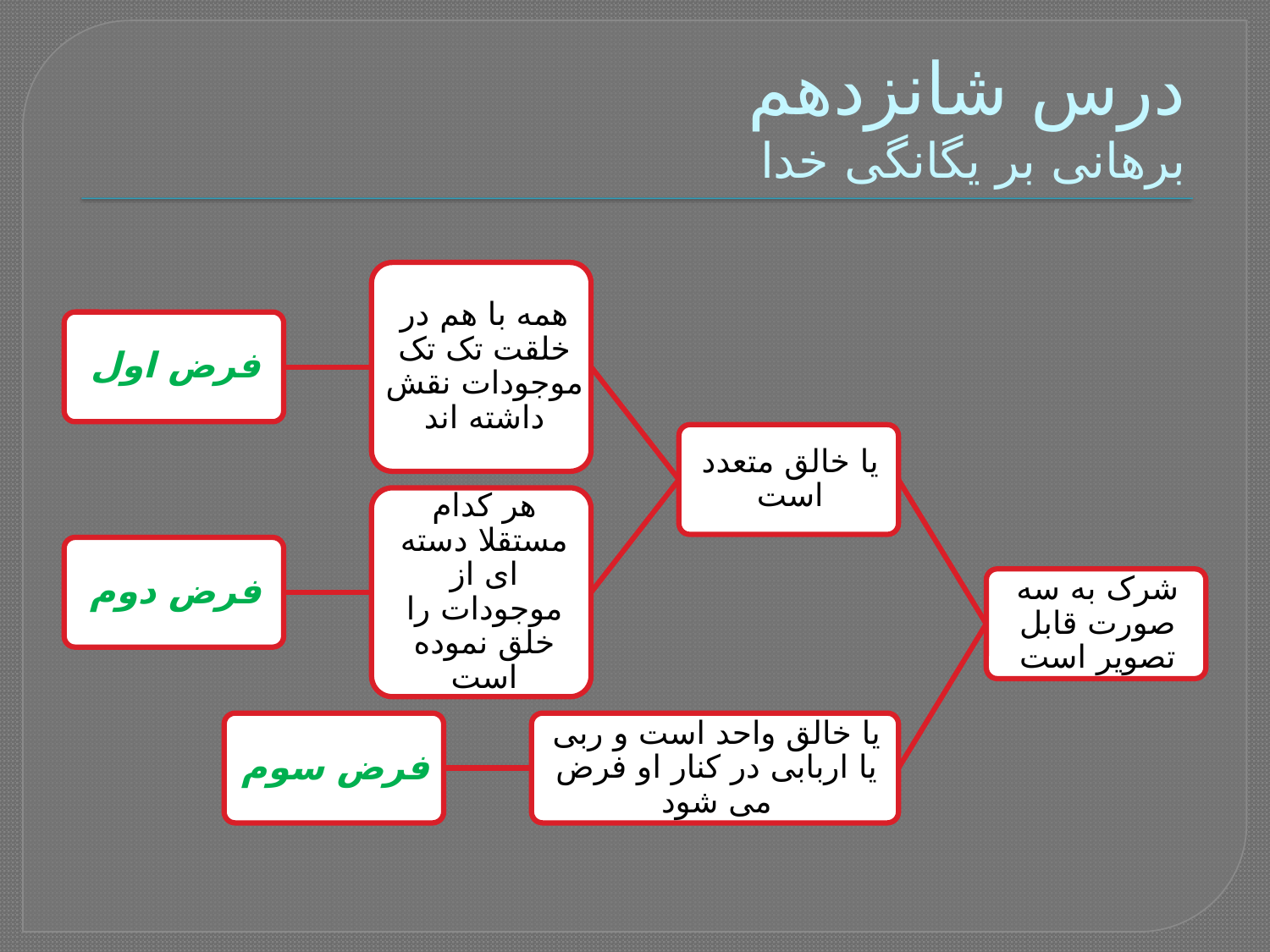

# درس شانزدهم برهانی بر یگانگی خدا
شرک به سه صورت قابل تصویر است

یا خالق متعدد است

همه با هم در خلقت تک تک موجودات نقش داشته اند

فرض اول

هر کدام مستقلا دسته ای از موجودات را خلق نموده است

فرض دوم

یا خالق واحد است و ربی یا اربابی در کنار او فرض می شود

فرض سوم